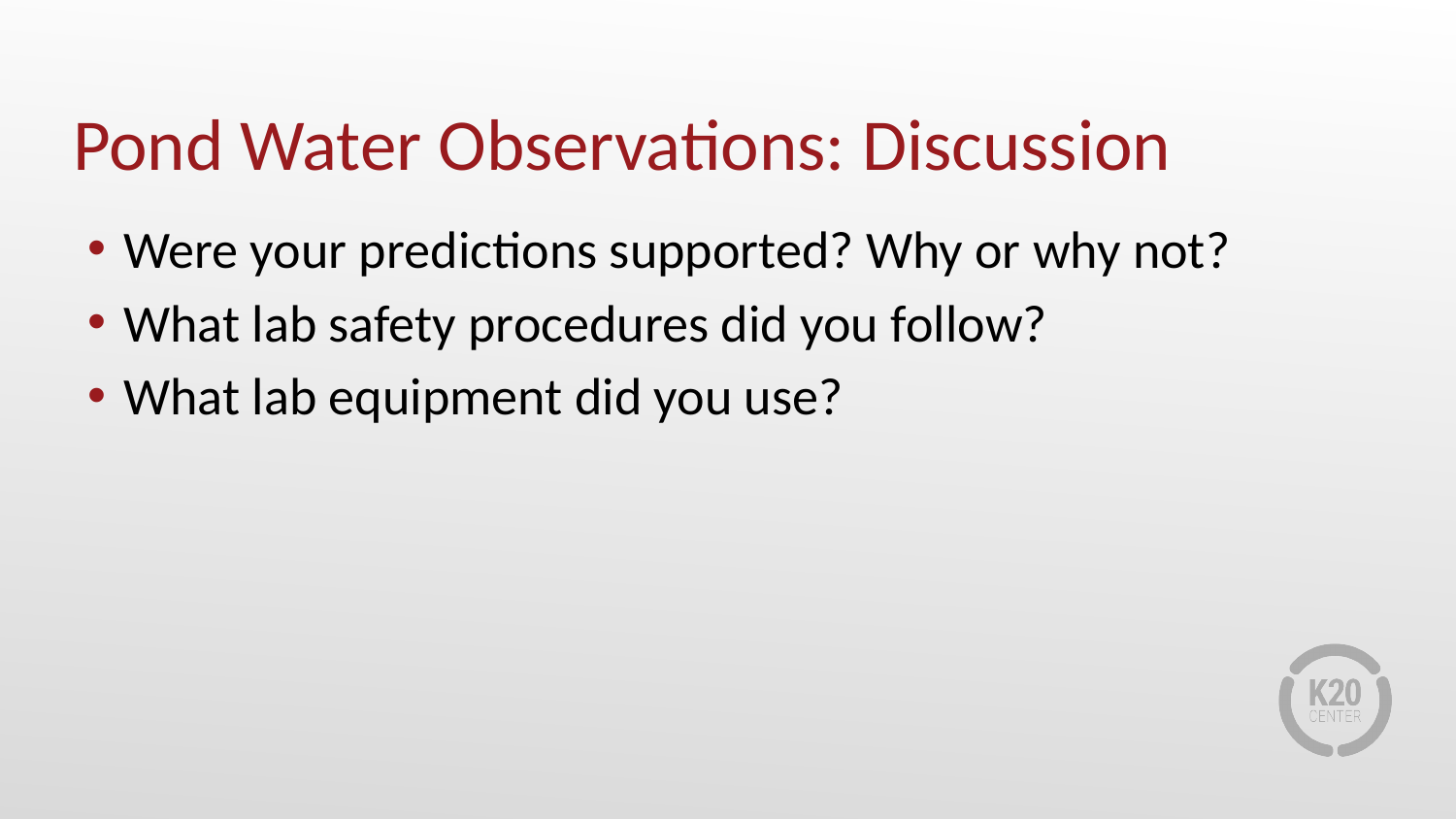

# Pond Water Observations: Discussion
Were your predictions supported? Why or why not?
What lab safety procedures did you follow?
What lab equipment did you use?